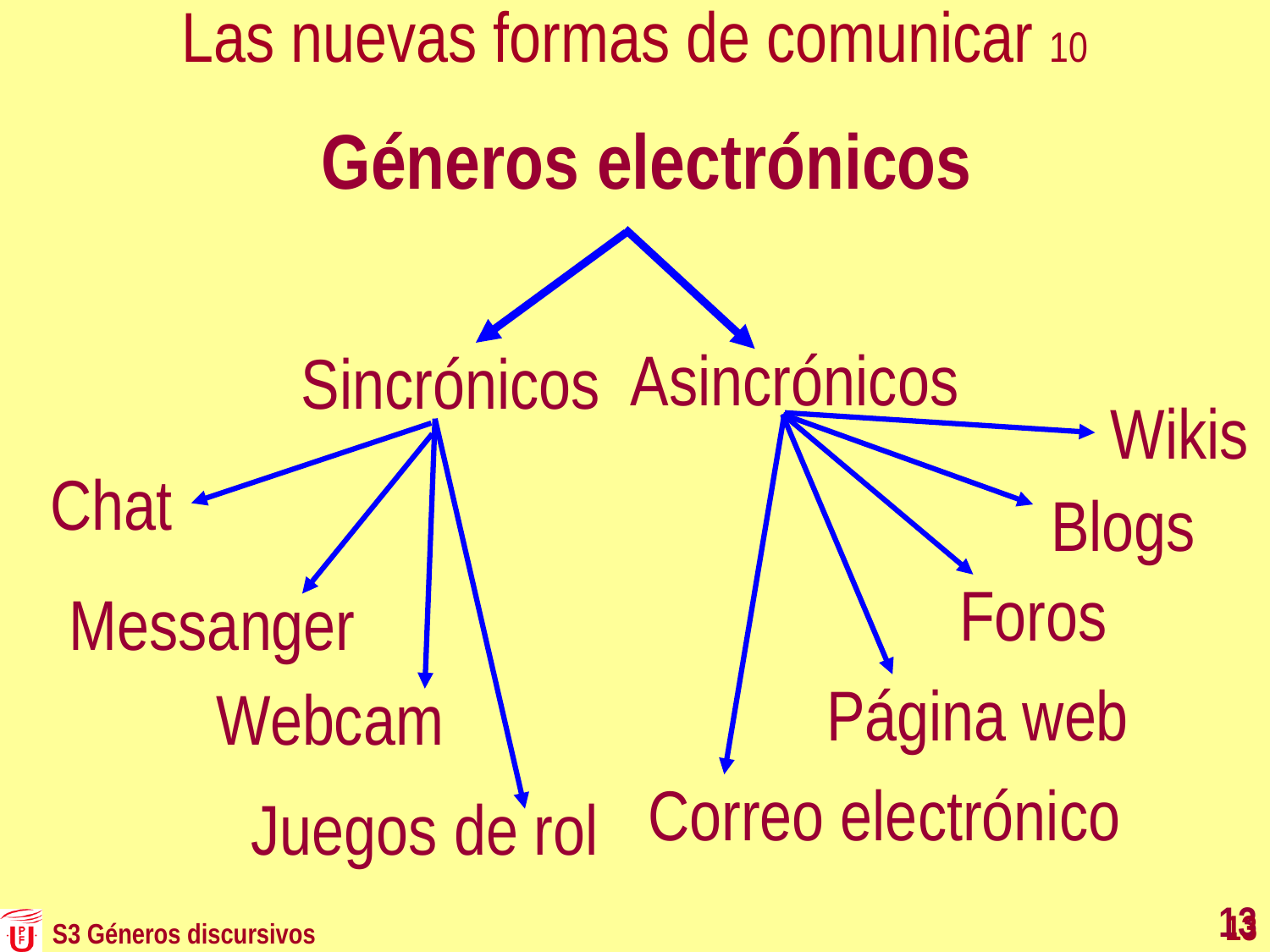

Las nuevas formas de comunicar 10
Géneros electrónicos

Asincrónicos

Sincrónicos
Wikis

Correo electrónico

Página web

Foros

Blogs

Webcam

Juegos de rol

Chat

Messanger
13
13
S3 Géneros discursivos